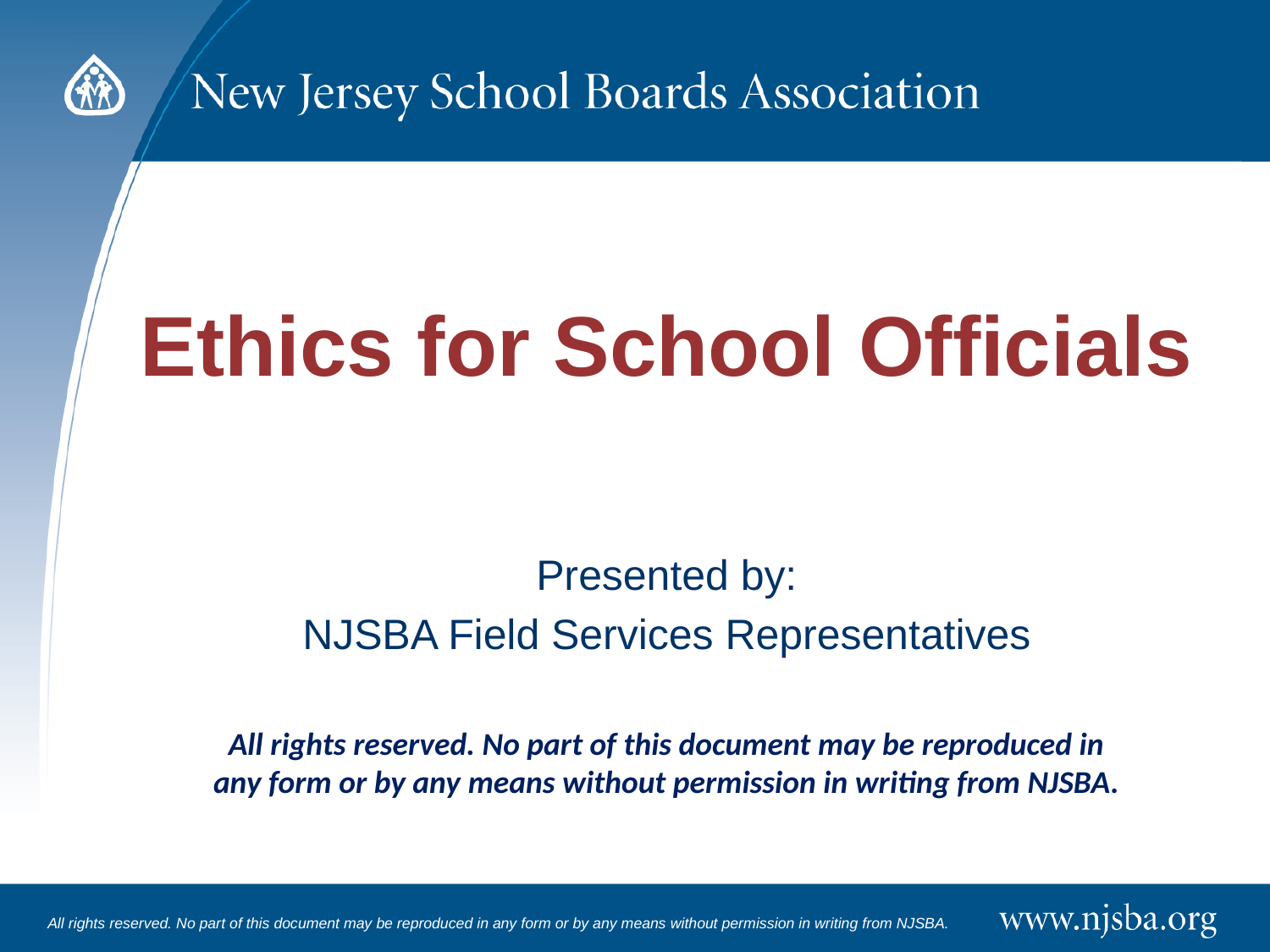

# Ethics for School Officials
Presented by:
NJSBA Field Services Representatives

All rights reserved. No part of this document may be reproduced in any form or by any means without permission in writing from NJSBA.

All rights reserved. No part of this document may be reproduced in any form or by any means without permission in writing from NJSBA.